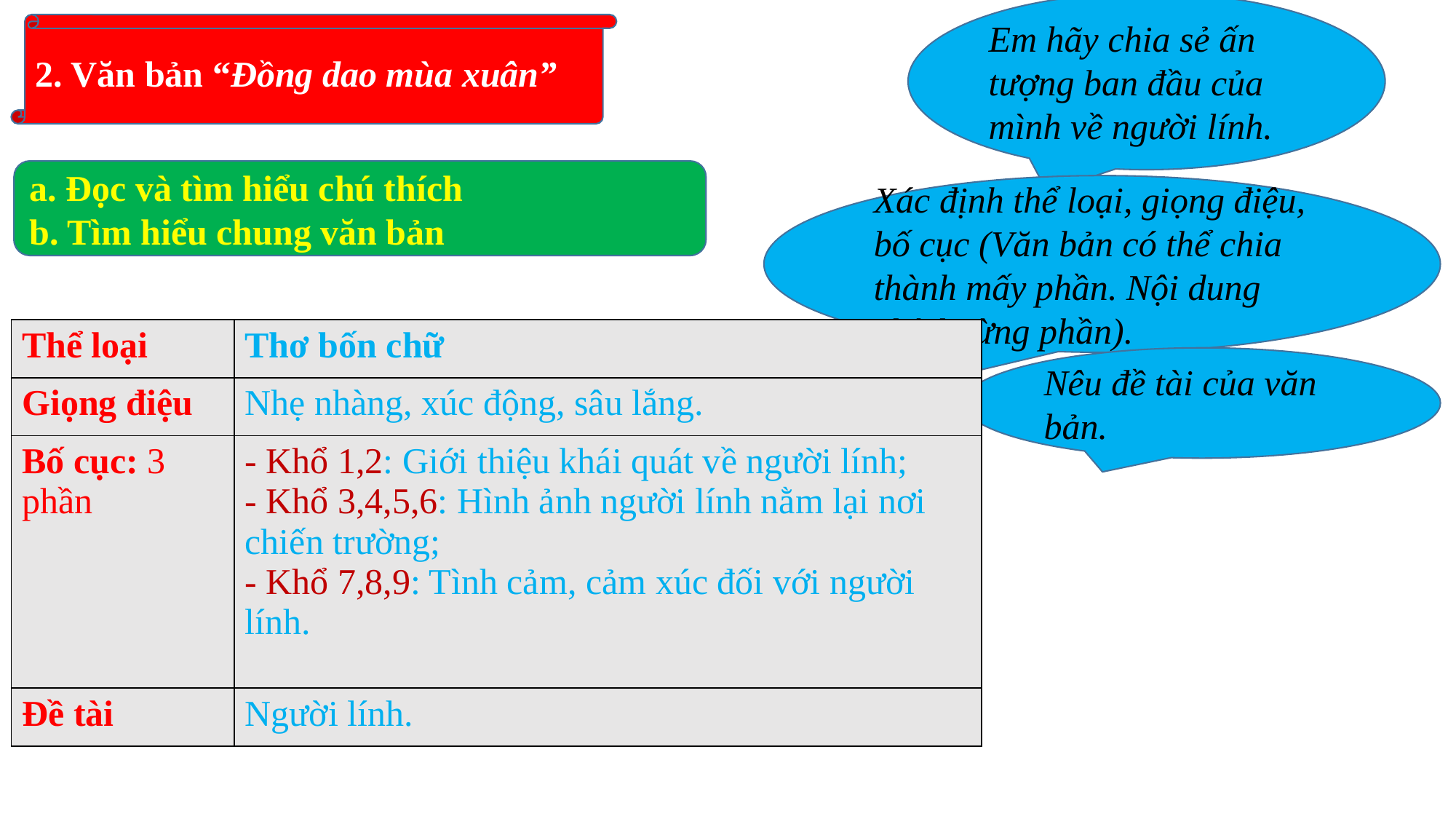

Em hãy chia sẻ ấn tượng ban đầu của mình về người lính.
2. Văn bản “Đồng dao mùa xuân”
a. Đọc và tìm hiểu chú thích
b. Tìm hiểu chung văn bản
Xác định thể loại, giọng điệu, bố cục (Văn bản có thể chia thành mấy phần. Nội dung chính từng phần).
| Thể loại | Thơ bốn chữ |
| --- | --- |
| Giọng điệu | Nhẹ nhàng, xúc động, sâu lắng. |
| Bố cục: 3 phần | - Khổ 1,2: Giới thiệu khái quát về người lính; - Khổ 3,4,5,6: Hình ảnh người lính nằm lại nơi chiến trường; - Khổ 7,8,9: Tình cảm, cảm xúc đối với người lính. |
| Đề tài | Người lính. |
Nêu đề tài của văn bản.